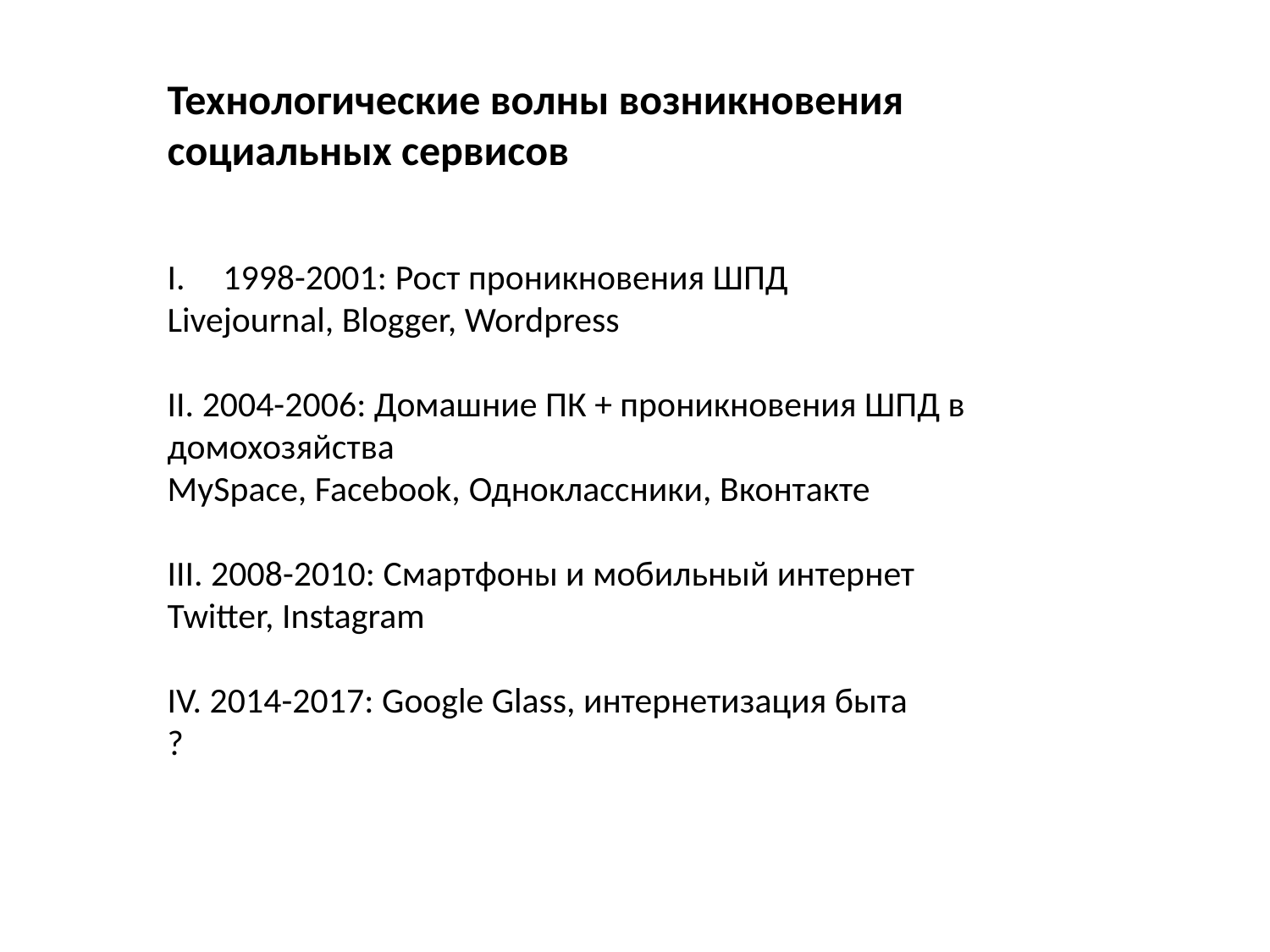

Технологические волны возникновения социальных сервисов

1998-2001: Рост проникновения ШПД
Livejournal, Blogger, Wordpress

II. 2004-2006: Домашние ПК + проникновения ШПД в домохозяйства
MySpace, Facebook, Одноклассники, Вконтакте

III. 2008-2010: Смартфоны и мобильный интернет
Twitter, Instagram

IV. 2014-2017: Google Glass, интернетизация быта
?